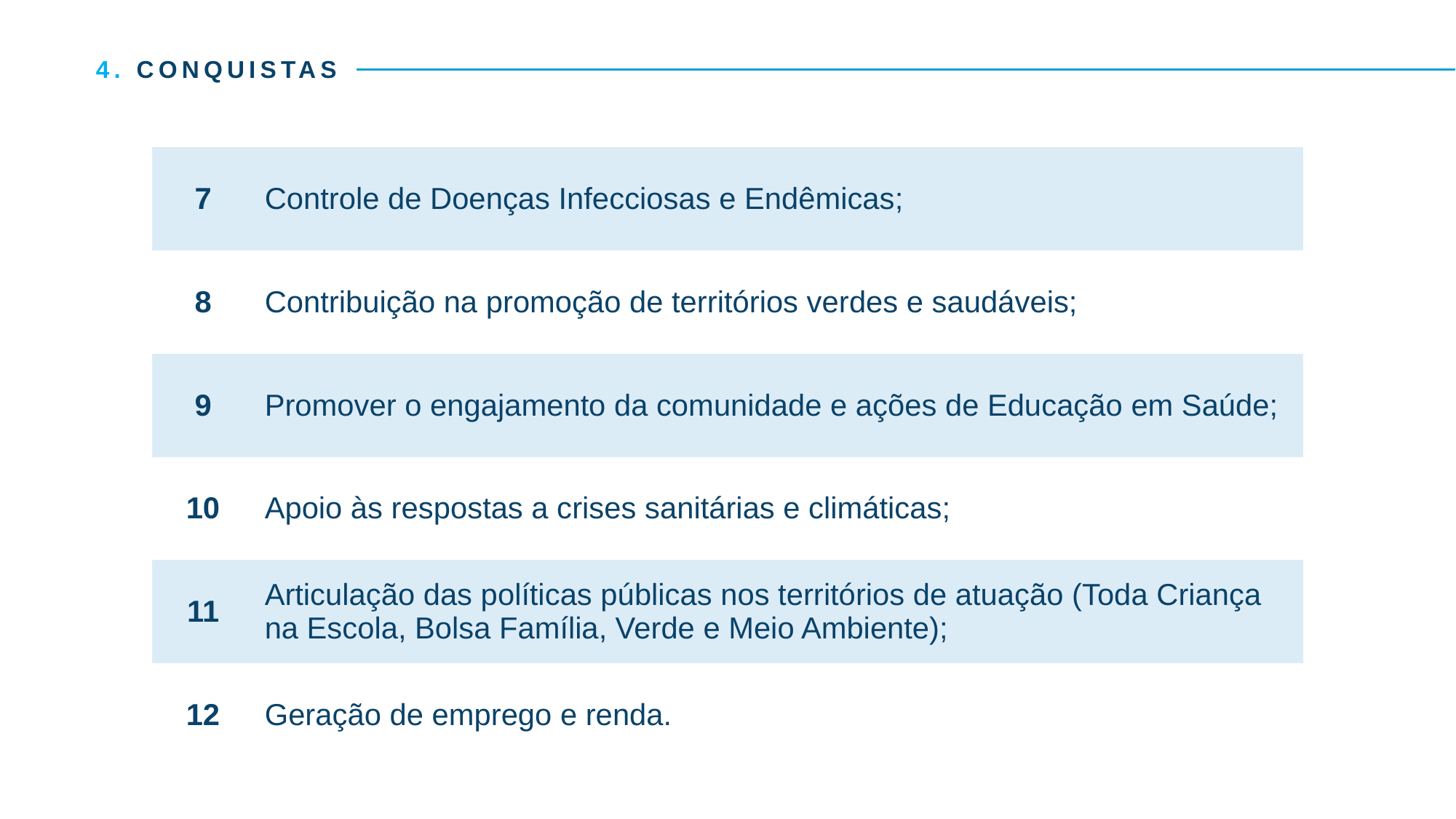

4. CONQUISTAS
| 7 | Controle de Doenças Infecciosas e Endêmicas; |
| --- | --- |
| 8 | Contribuição na promoção de territórios verdes e saudáveis; |
| 9 | Promover o engajamento da comunidade e ações de Educação em Saúde; |
| 10 | Apoio às respostas a crises sanitárias e climáticas; |
| 11 | Articulação das políticas públicas nos territórios de atuação (Toda Criança na Escola, Bolsa Família, Verde e Meio Ambiente); |
| 12 | Geração de emprego e renda. |